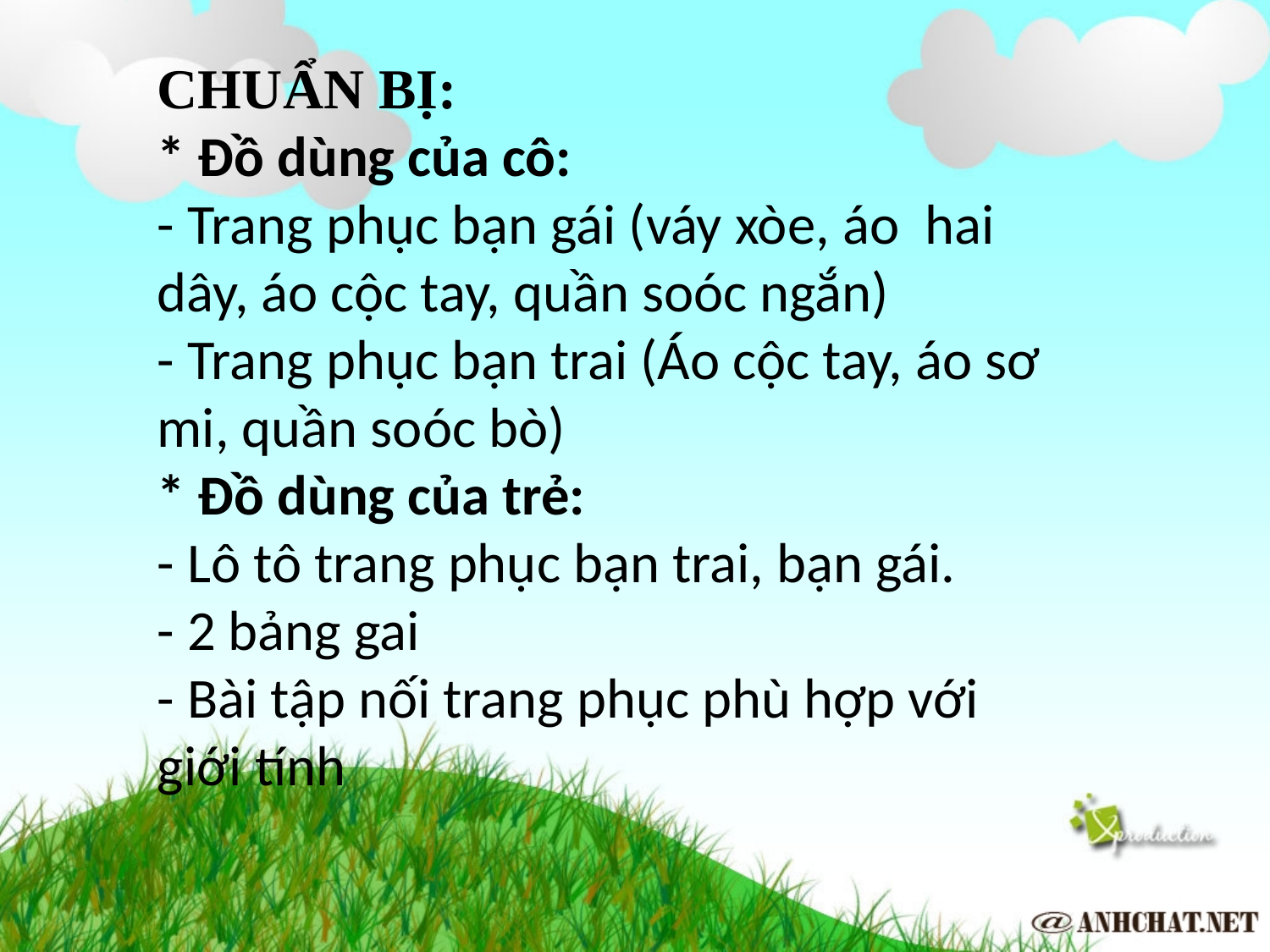

CHUẨN BỊ:
* Đồ dùng của cô:
- Trang phục bạn gái (váy xòe, áo  hai dây, áo cộc tay, quần soóc ngắn)
- Trang phục bạn trai (Áo cộc tay, áo sơ mi, quần soóc bò)
* Đồ dùng của trẻ:
- Lô tô trang phục bạn trai, bạn gái.
- 2 bảng gai
- Bài tập nối trang phục phù hợp với giới tính